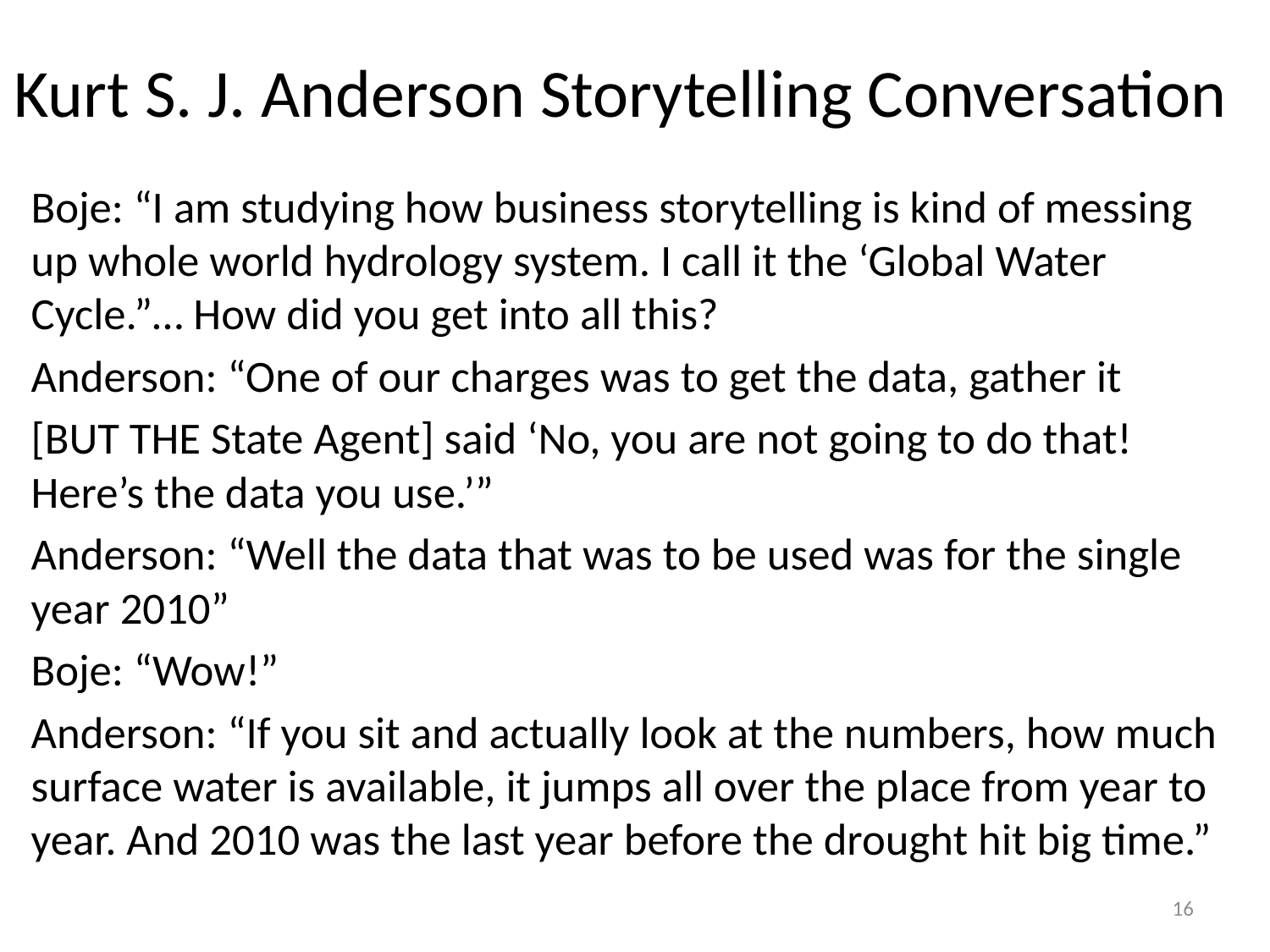

# Kurt S. J. Anderson Storytelling Conversation
Boje: “I am studying how business storytelling is kind of messing up whole world hydrology system. I call it the ‘Global Water Cycle.”… How did you get into all this?
Anderson: “One of our charges was to get the data, gather it
[BUT THE State Agent] said ‘No, you are not going to do that! Here’s the data you use.’”
Anderson: “Well the data that was to be used was for the single year 2010”
Boje: “Wow!”
Anderson: “If you sit and actually look at the numbers, how much surface water is available, it jumps all over the place from year to year. And 2010 was the last year before the drought hit big time.”
16